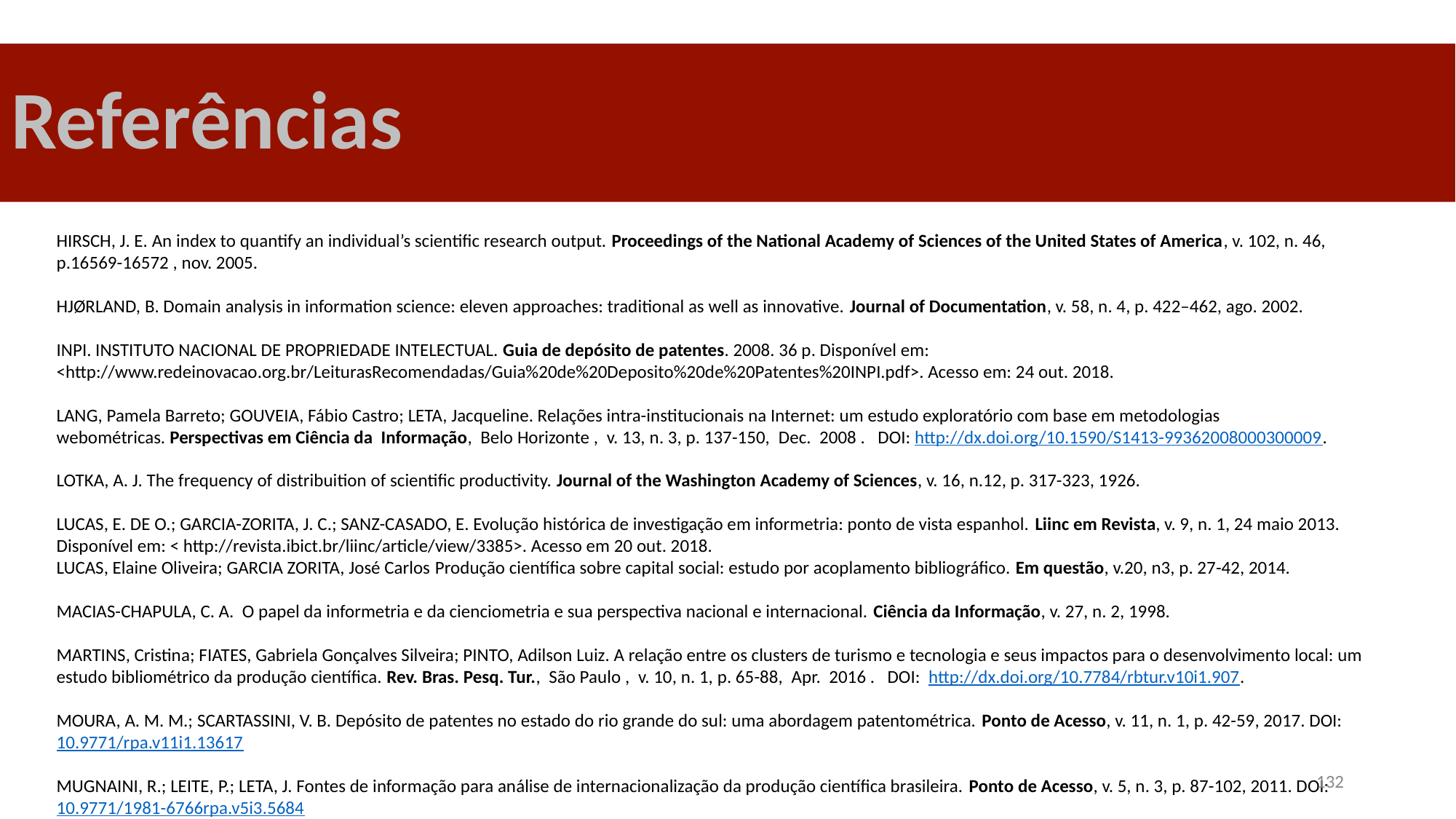

# Referências

HIRSCH, J. E. An index to quantify an individual’s scientific research output. Proceedings of the National Academy of Sciences of the United States of America, v. 102, n. 46, p.16569-16572 , nov. 2005.

HJØRLAND, B. Domain analysis in information science: eleven approaches: traditional as well as innovative. Journal of Documentation, v. 58, n. 4, p. 422–462, ago. 2002.

INPI. INSTITUTO NACIONAL DE PROPRIEDADE INTELECTUAL. Guia de depósito de patentes. 2008. 36 p. Disponível em: <http://www.redeinovacao.org.br/LeiturasRecomendadas/Guia%20de%20Deposito%20de%20Patentes%20INPI.pdf>. Acesso em: 24 out. 2018.

LANG, Pamela Barreto; GOUVEIA, Fábio Castro; LETA, Jacqueline. Relações intra-institucionais na Internet: um estudo exploratório com base em metodologias webométricas. Perspectivas em Ciência da  Informação,  Belo Horizonte ,  v. 13, n. 3, p. 137-150,  Dec.  2008 .   DOI: http://dx.doi.org/10.1590/S1413-99362008000300009.

LOTKA, A. J. The frequency of distribuition of scientific productivity. Journal of the Washington Academy of Sciences, v. 16, n.12, p. 317-323, 1926.

LUCAS, E. DE O.; GARCIA-ZORITA, J. C.; SANZ-CASADO, E. Evolução histórica de investigação em informetria: ponto de vista espanhol. Liinc em Revista, v. 9, n. 1, 24 maio 2013. Disponível em: < http://revista.ibict.br/liinc/article/view/3385>. Acesso em 20 out. 2018.
LUCAS, Elaine Oliveira; GARCIA ZORITA, José Carlos Produção científica sobre capital social: estudo por acoplamento bibliográfico. Em questão, v.20, n3, p. 27-42, 2014.

MACIAS-CHAPULA, C. A.  O papel da informetria e da cienciometria e sua perspectiva nacional e internacional. Ciência da Informação, v. 27, n. 2, 1998.

MARTINS, Cristina; FIATES, Gabriela Gonçalves Silveira; PINTO, Adilson Luiz. A relação entre os clusters de turismo e tecnologia e seus impactos para o desenvolvimento local: um estudo bibliométrico da produção científica. Rev. Bras. Pesq. Tur.,  São Paulo ,  v. 10, n. 1, p. 65-88,  Apr.  2016 .   DOI:  http://dx.doi.org/10.7784/rbtur.v10i1.907.

MOURA, A. M. M.; SCARTASSINI, V. B. Depósito de patentes no estado do rio grande do sul: uma abordagem patentométrica. Ponto de Acesso, v. 11, n. 1, p. 42-59, 2017. DOI: 10.9771/rpa.v11i1.13617

MUGNAINI, R.; LEITE, P.; LETA, J. Fontes de informação para análise de internacionalização da produção científica brasileira. Ponto de Acesso, v. 5, n. 3, p. 87-102, 2011. DOI: 10.9771/1981-6766rpa.v5i3.5684
132